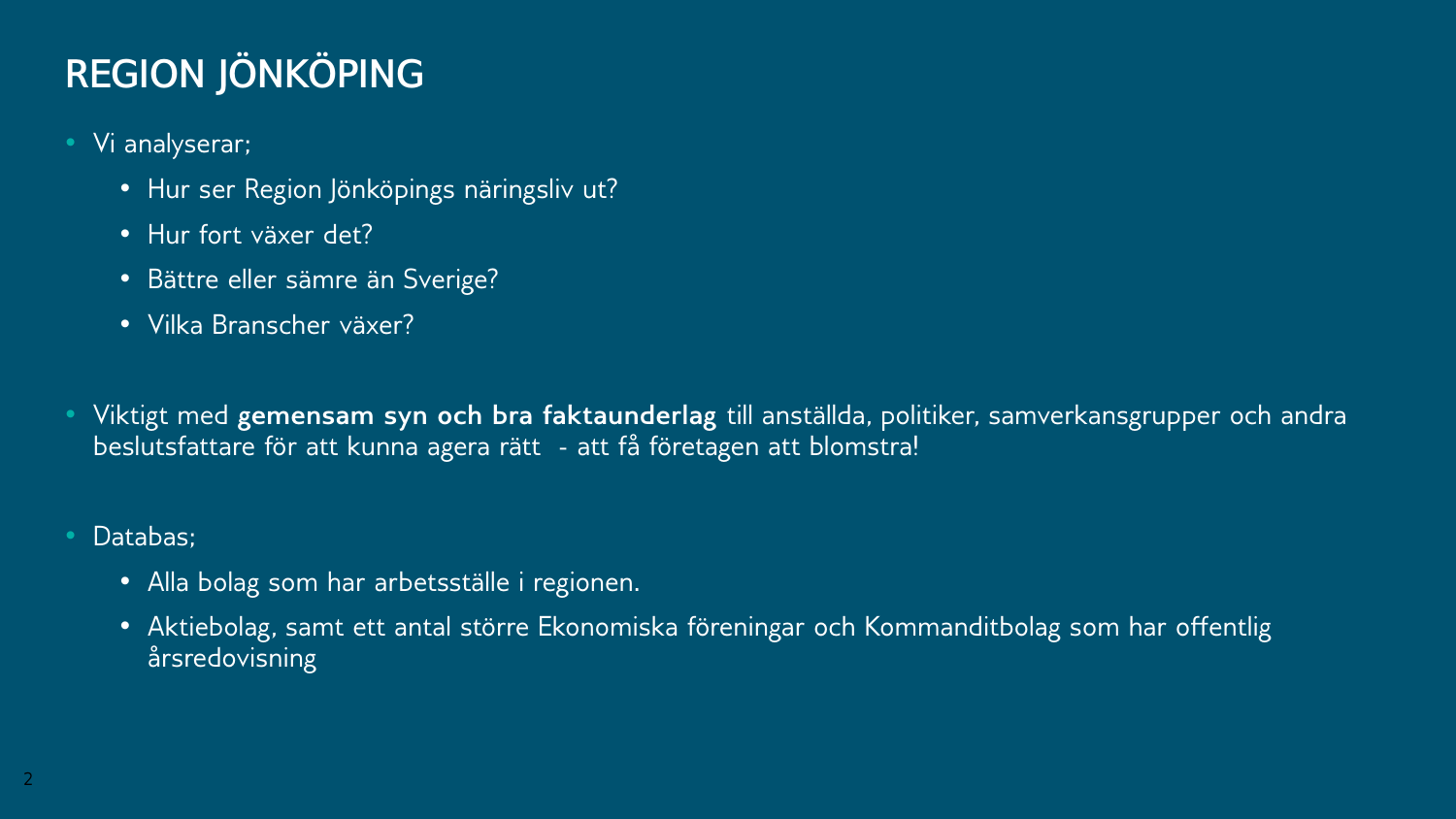

# Region Jönköping
Vi analyserar;
Hur ser Region Jönköpings näringsliv ut?
Hur fort växer det?
Bättre eller sämre än Sverige?
Vilka Branscher växer?

Viktigt med gemensam syn och bra faktaunderlag till anställda, politiker, samverkansgrupper och andra beslutsfattare för att kunna agera rätt  - att få företagen att blomstra!

Databas;
Alla bolag som har arbetsställe i regionen.
Aktiebolag, samt ett antal större Ekonomiska föreningar och Kommanditbolag som har offentlig årsredovisning
2